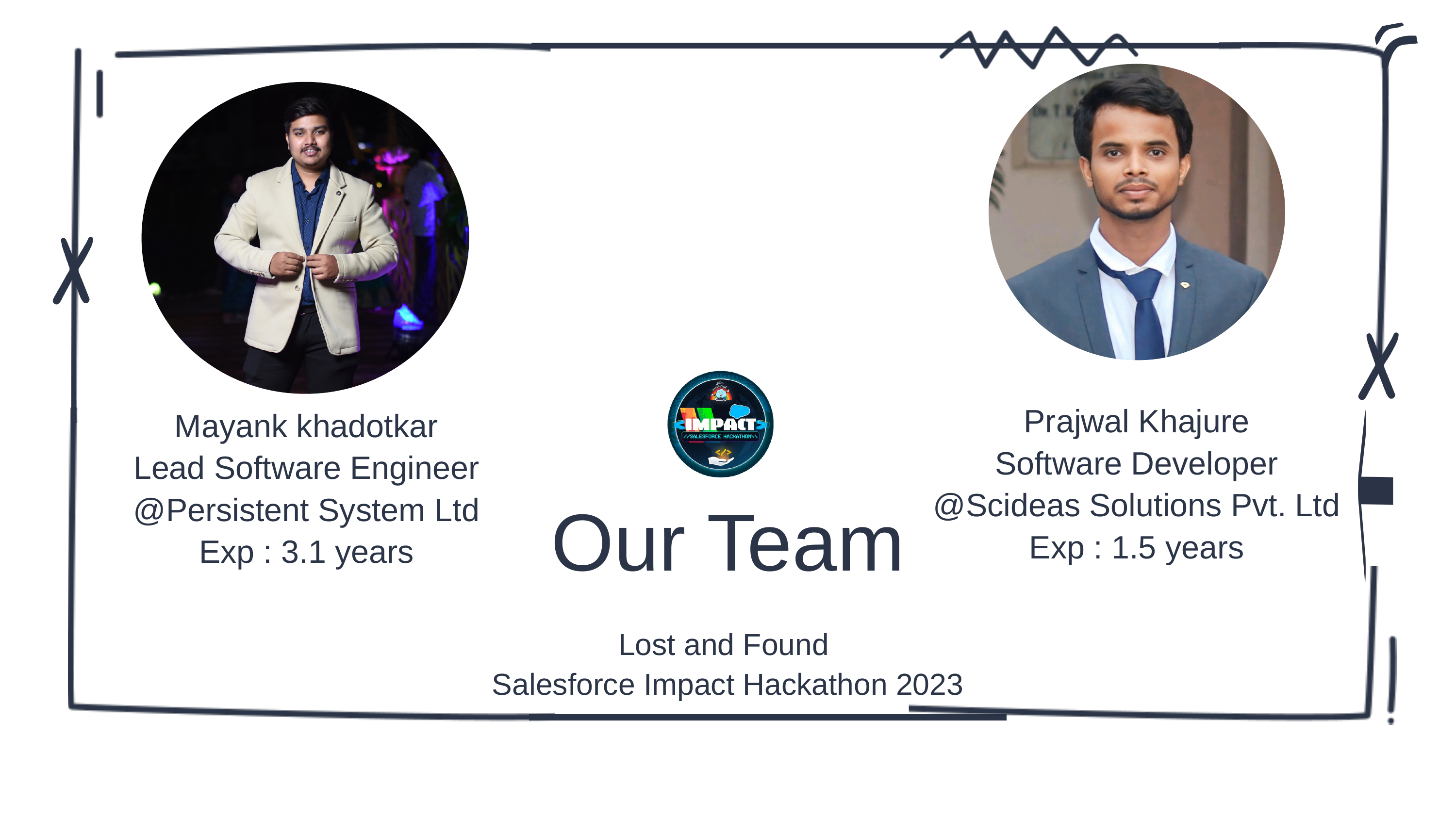

Prajwal Khajure
Software Developer
@Scideas Solutions Pvt. Ltd
Exp : 1.5 years
Mayank khadotkar
Lead Software Engineer
@Persistent System Ltd
Exp : 3.1 years
Our Team
Lost and Found
Salesforce Impact Hackathon 2023